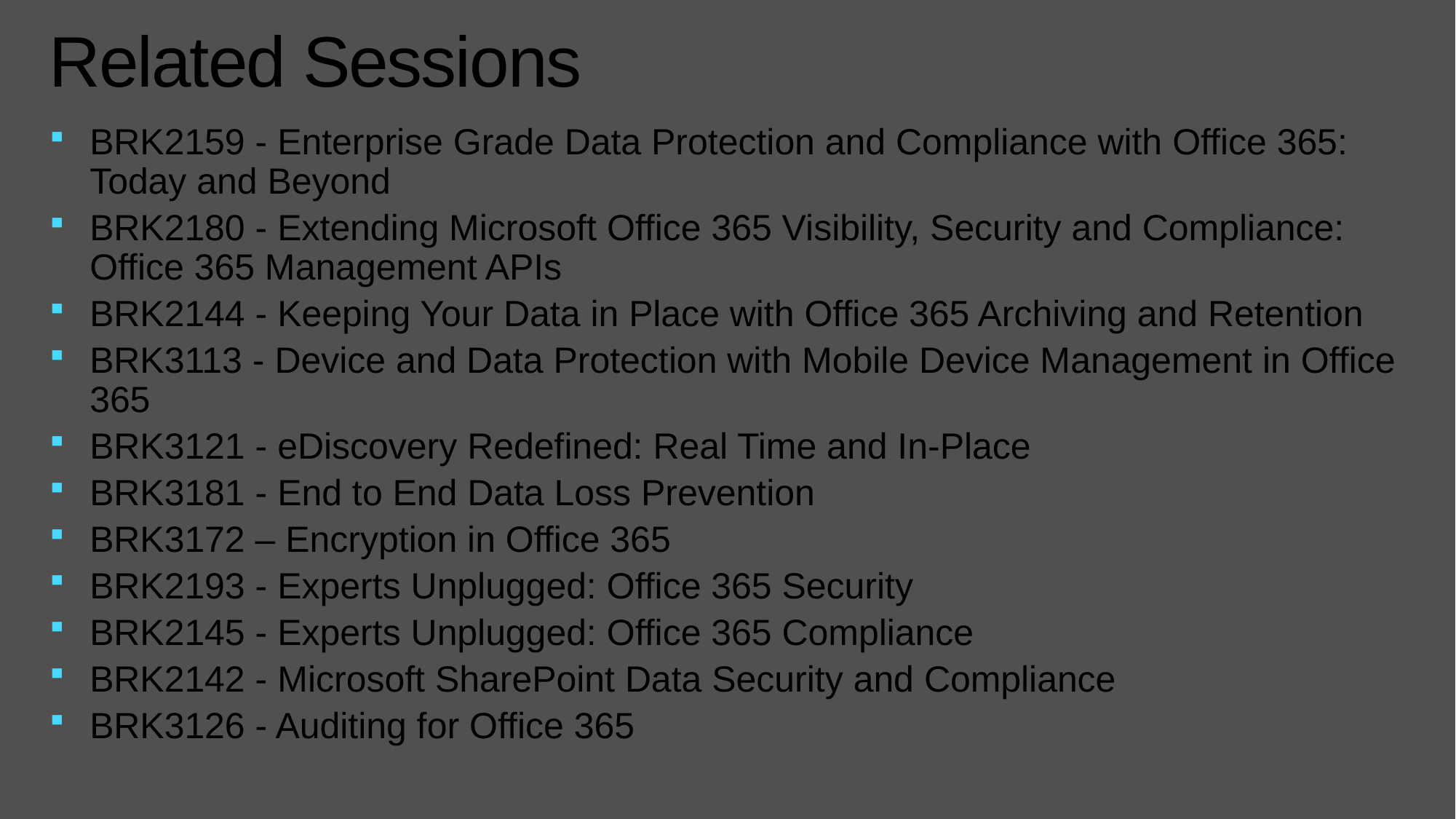

# Related Sessions
BRK2159 - Enterprise Grade Data Protection and Compliance with Office 365: Today and Beyond
BRK2180 - Extending Microsoft Office 365 Visibility, Security and Compliance: Office 365 Management APIs
BRK2144 - Keeping Your Data in Place with Office 365 Archiving and Retention
BRK3113 - Device and Data Protection with Mobile Device Management in Office 365
BRK3121 - eDiscovery Redefined: Real Time and In-Place
BRK3181 - End to End Data Loss Prevention
BRK3172 – Encryption in Office 365
BRK2193 - Experts Unplugged: Office 365 Security
BRK2145 - Experts Unplugged: Office 365 Compliance
BRK2142 - Microsoft SharePoint Data Security and Compliance
BRK3126 - Auditing for Office 365